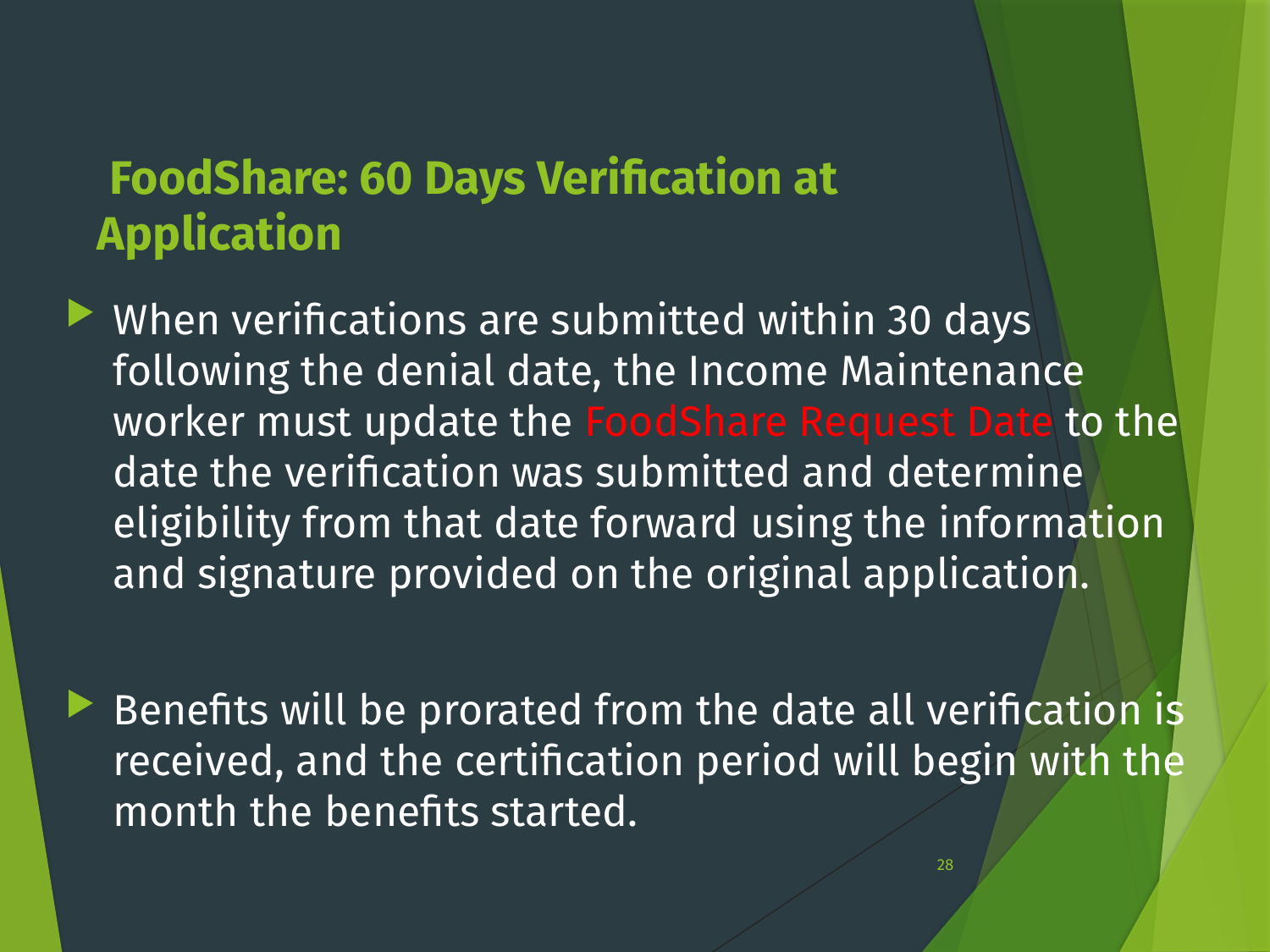

# FoodShare: 60 Days Verification at Application
When verifications are submitted within 30 days following the denial date, the Income Maintenance worker must update the FoodShare Request Date to the date the verification was submitted and determine eligibility from that date forward using the information and signature provided on the original application.

Benefits will be prorated from the date all verification is received, and the certification period will begin with the month the benefits started.
28